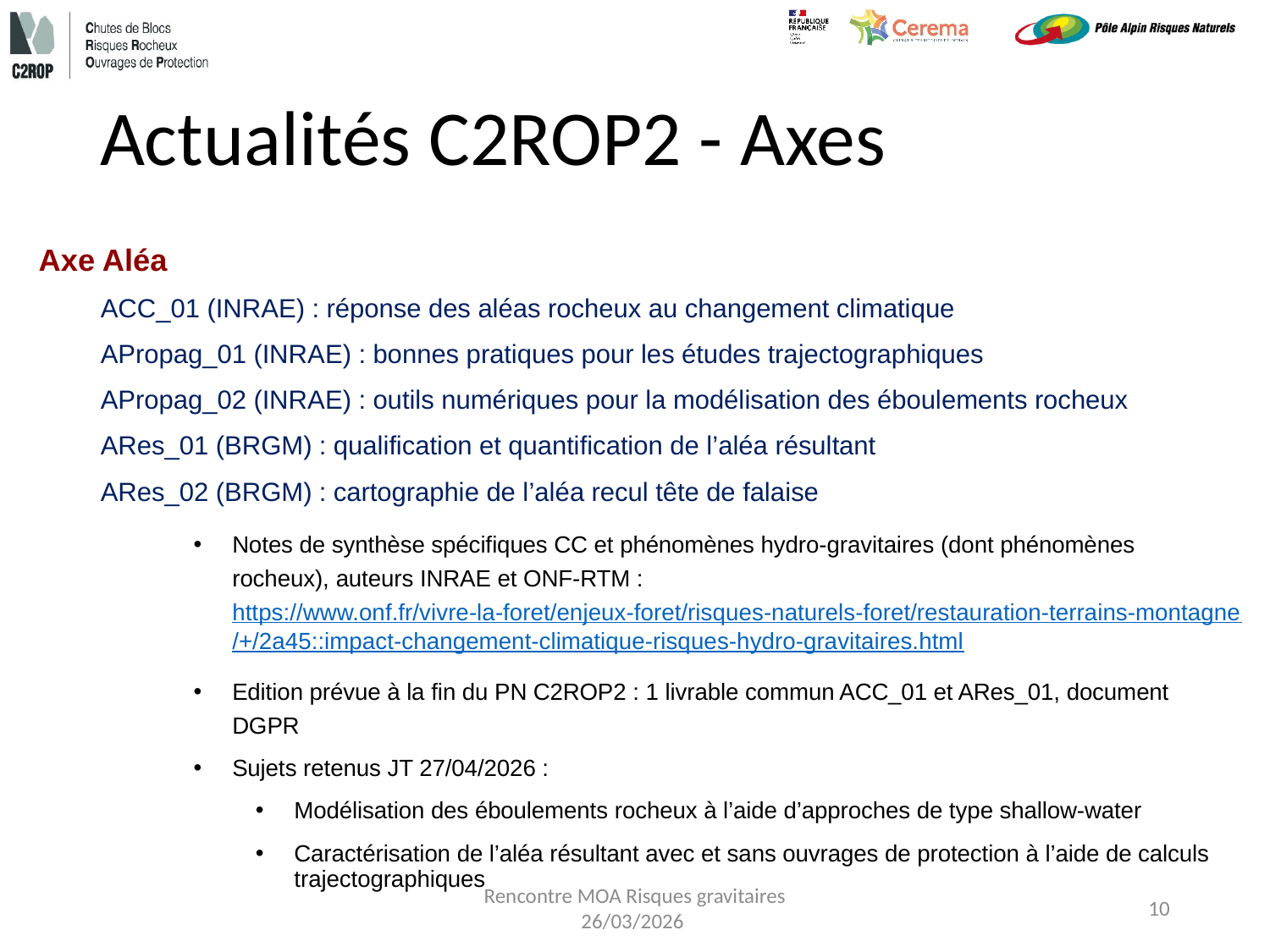

# Actualités C2ROP2 - Axes
Axe Aléa
ACC_01 (INRAE) : réponse des aléas rocheux au changement climatique
APropag_01 (INRAE) : bonnes pratiques pour les études trajectographiques
APropag_02 (INRAE) : outils numériques pour la modélisation des éboulements rocheux
ARes_01 (BRGM) : qualification et quantification de l’aléa résultant
ARes_02 (BRGM) : cartographie de l’aléa recul tête de falaise
Notes de synthèse spécifiques CC et phénomènes hydro-gravitaires (dont phénomènes rocheux), auteurs INRAE et ONF-RTM : https://www.onf.fr/vivre-la-foret/enjeux-foret/risques-naturels-foret/restauration-terrains-montagne/+/2a45::impact-changement-climatique-risques-hydro-gravitaires.html
Edition prévue à la fin du PN C2ROP2 : 1 livrable commun ACC_01 et ARes_01, document DGPR
Sujets retenus JT 27/04/2026 :
Modélisation des éboulements rocheux à l’aide d’approches de type shallow-water
Caractérisation de l’aléa résultant avec et sans ouvrages de protection à l’aide de calculs trajectographiques
Rencontre MOA Risques gravitaires
26/03/2026
10